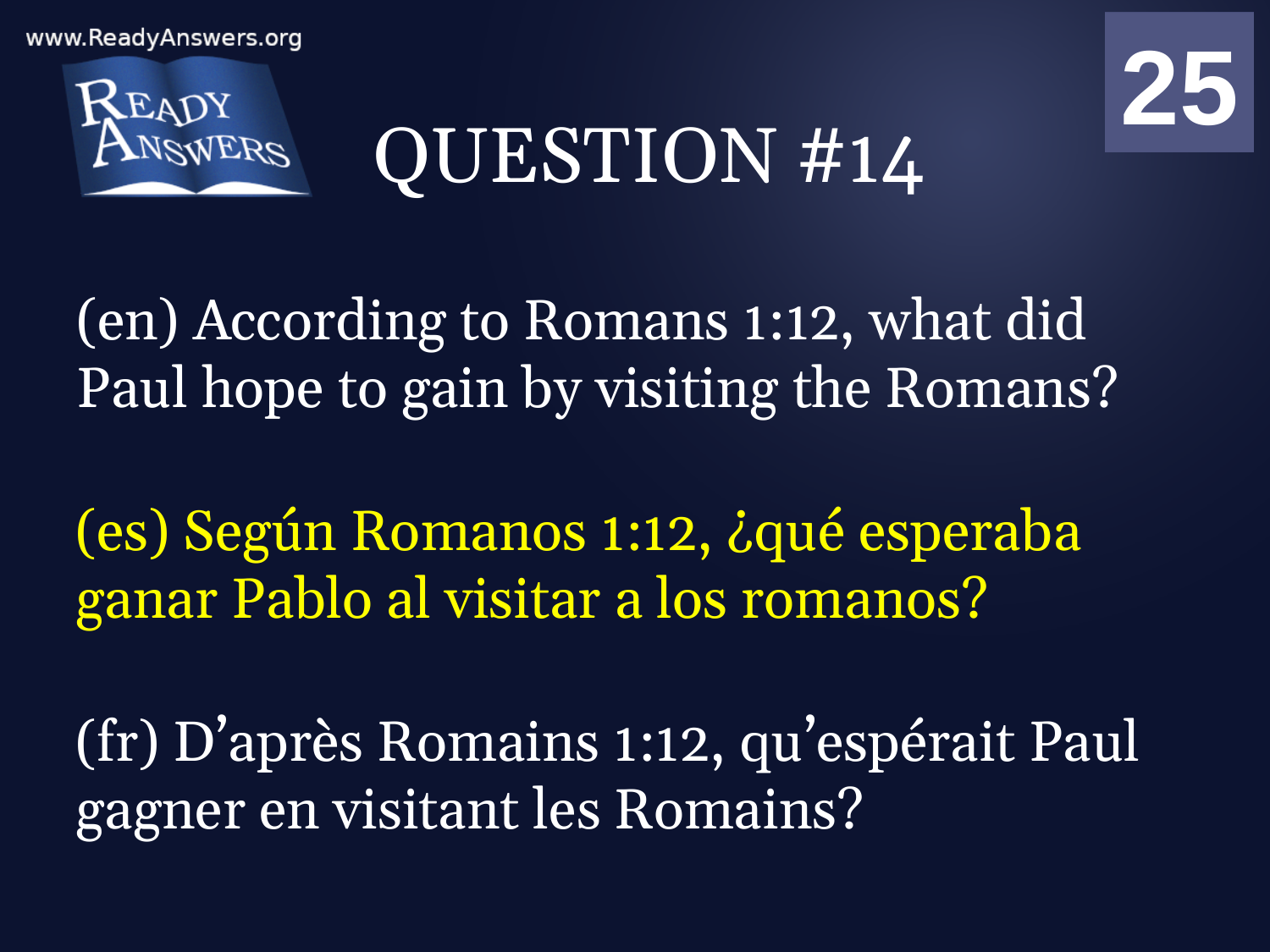

01
02
03
04
05
06
07
08
09
10
11
12
13
14
15
16
17
18
19
20
21
22
23
24
25
00
# QUESTION #14
(en) According to Romans 1:12, what did Paul hope to gain by visiting the Romans?
(es) Según Romanos 1:12, ¿qué esperaba ganar Pablo al visitar a los romanos?
(fr) D’après Romains 1:12, qu’espérait Paul gagner en visitant les Romains?